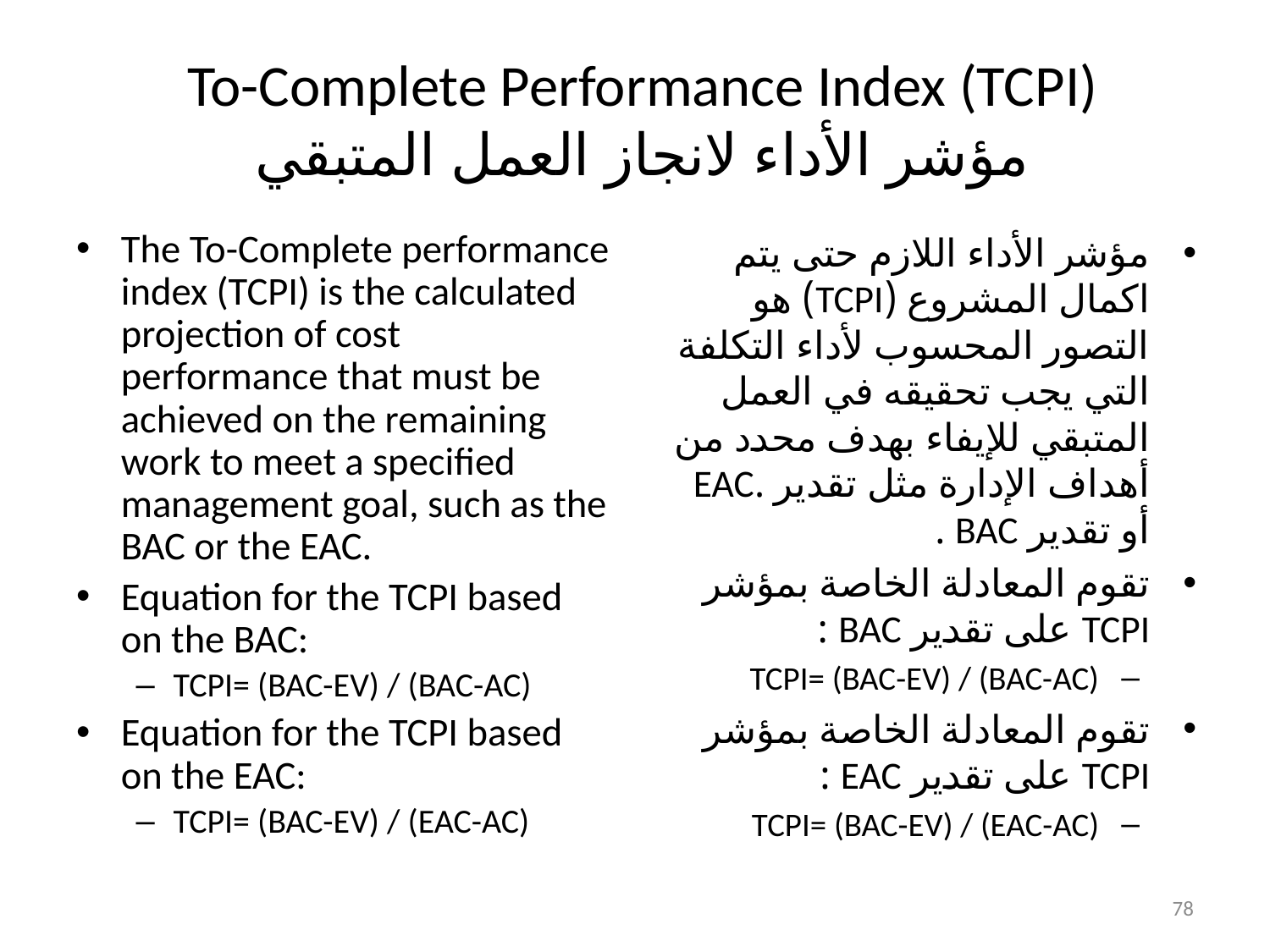

# To-Complete Performance Index (TCPI) مؤشر الأداء لانجاز العمل المتبقي
The To-Complete performance index (TCPI) is the calculated projection of cost performance that must be achieved on the remaining work to meet a specified management goal, such as the BAC or the EAC.
Equation for the TCPI based on the BAC:
TCPI= (BAC-EV) / (BAC-AC)
Equation for the TCPI based on the EAC:
TCPI= (BAC-EV) / (EAC-AC)

مؤشر الأداء اللازم حتى يتم اكمال المشروع (TCPI) هو التصور المحسوب لأداء التكلفة التي يجب تحقيقه في العمل المتبقي للإيفاء بهدف محدد من أهداف الإدارة مثل تقدير .EAC أو تقدير BAC .
تقوم المعادلة الخاصة بمؤشر TCPI على تقدير BAC :
TCPI= (BAC-EV) / (BAC-AC)
تقوم المعادلة الخاصة بمؤشر TCPI على تقدير EAC :
TCPI= (BAC-EV) / (EAC-AC)
78